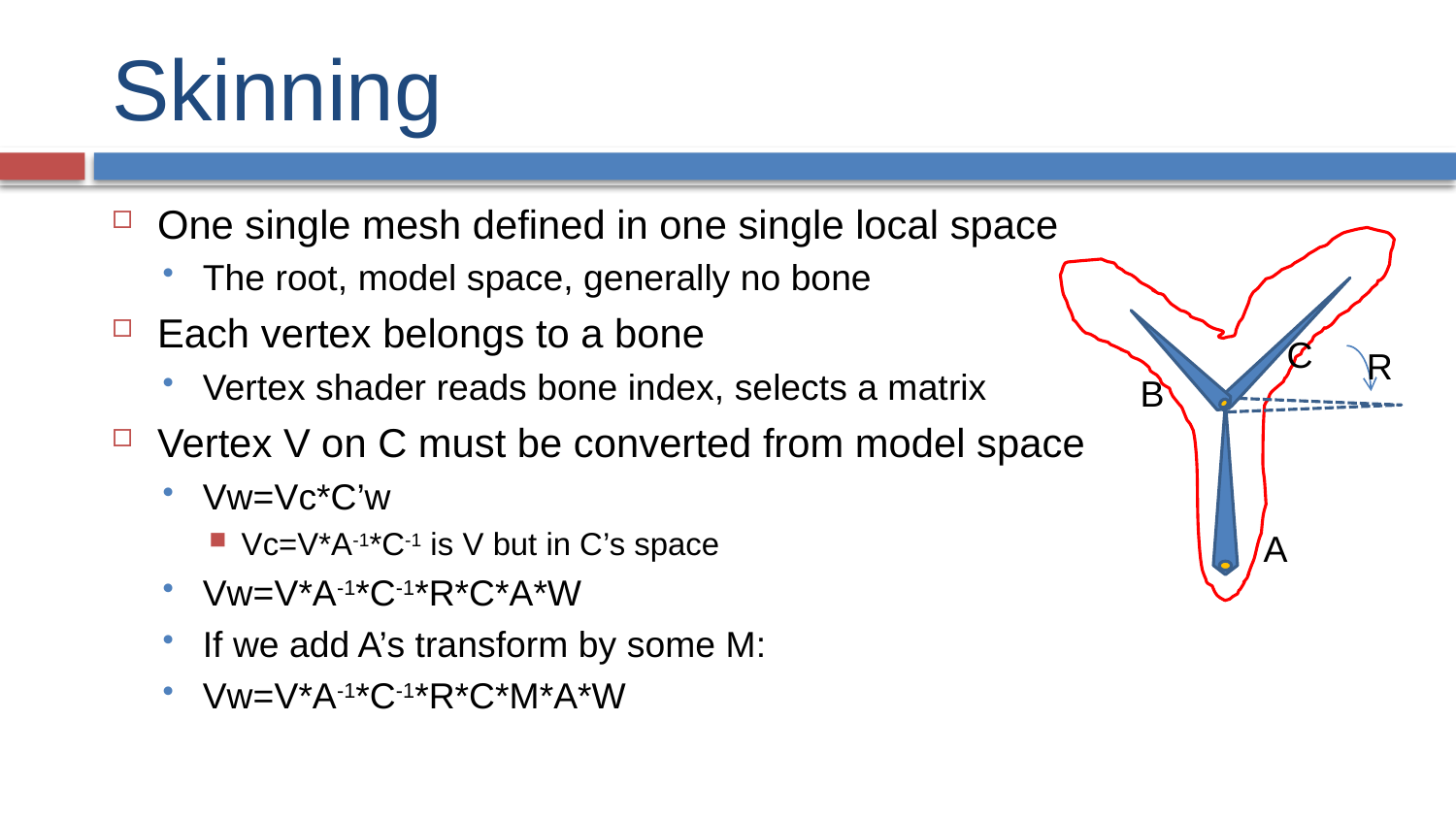

# Skinning
One single mesh defined in one single local space
The root, model space, generally no bone
Each vertex belongs to a bone
Vertex shader reads bone index, selects a matrix
Vertex V on C must be converted from model space
Vw=Vc*C’w
Vc=V*A-1*C-1 is V but in C’s space
Vw=V*A-1*C-1*R*C*A*W
If we add A’s transform by some M:
Vw=V*A-1*C-1*R*C*M*A*W

C
R

B

A